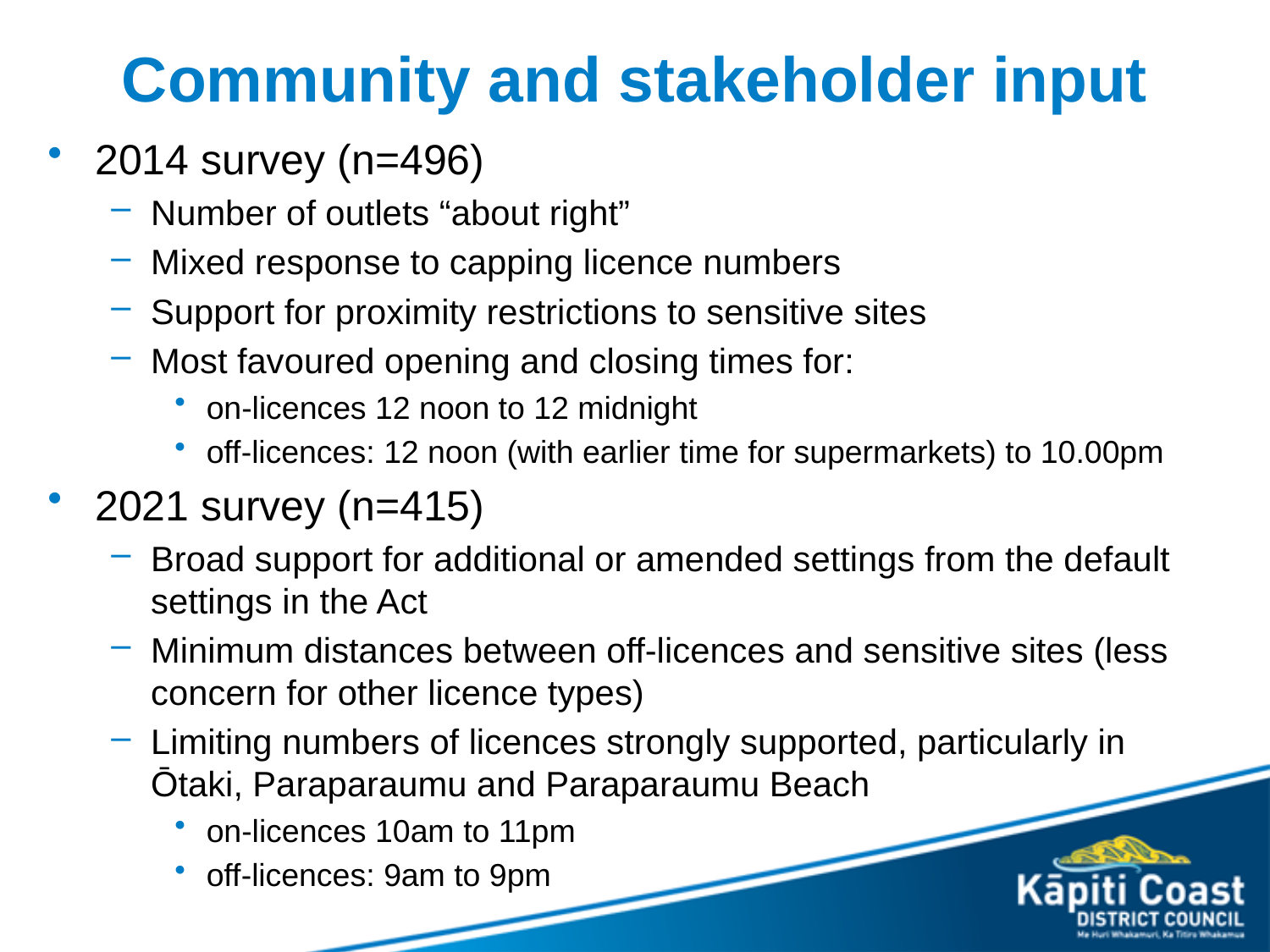

# Community and stakeholder input
2014 survey (n=496)
Number of outlets “about right”
Mixed response to capping licence numbers
Support for proximity restrictions to sensitive sites
Most favoured opening and closing times for:
on-licences 12 noon to 12 midnight
off-licences: 12 noon (with earlier time for supermarkets) to 10.00pm
2021 survey (n=415)
Broad support for additional or amended settings from the default settings in the Act
Minimum distances between off-licences and sensitive sites (less concern for other licence types)
Limiting numbers of licences strongly supported, particularly in Ōtaki, Paraparaumu and Paraparaumu Beach
on-licences 10am to 11pm
off-licences: 9am to 9pm